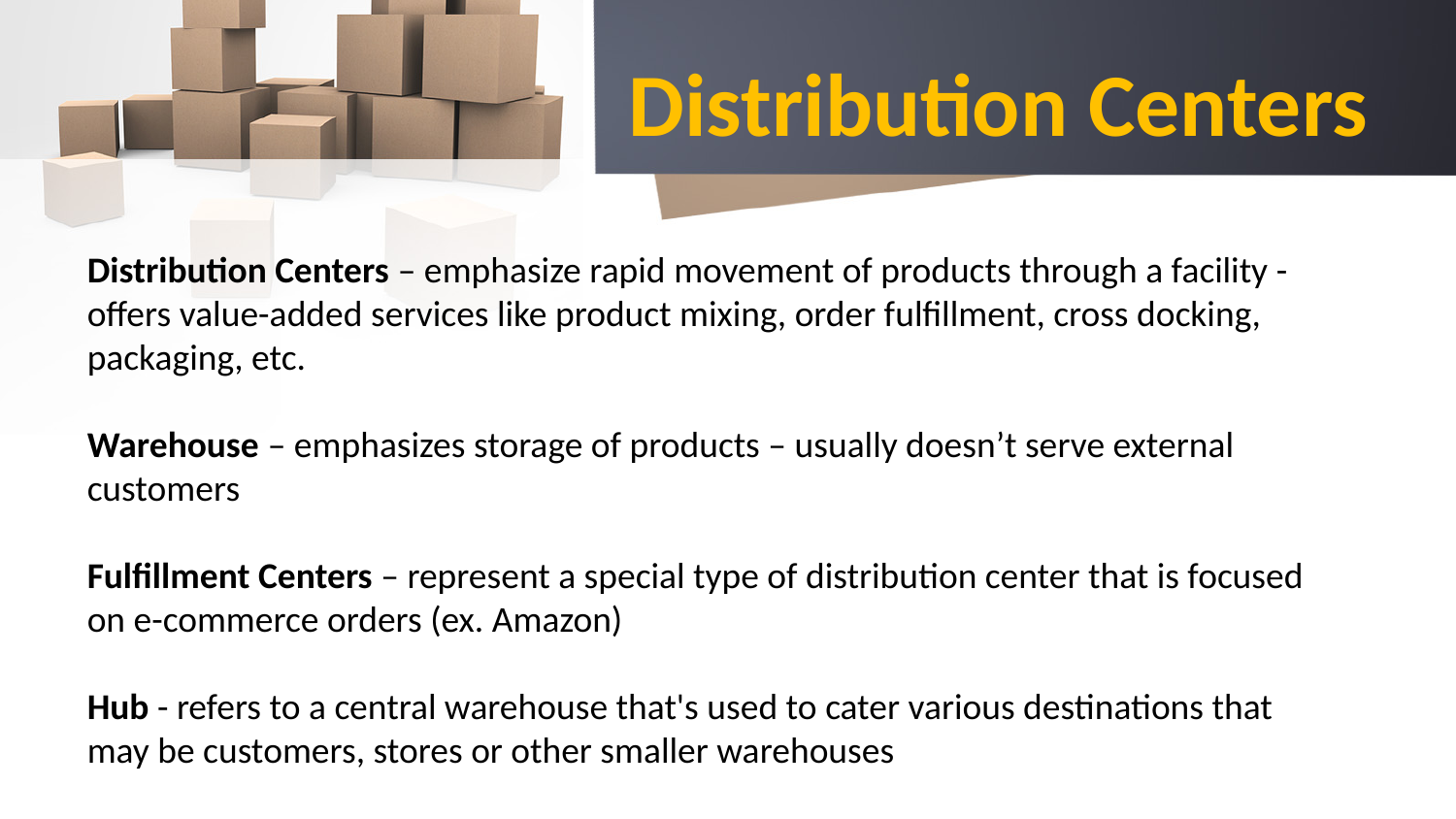

# Distribution Centers
Distribution Centers – emphasize rapid movement of products through a facility -
offers value-added services like product mixing, order fulfillment, cross docking, packaging, etc.

Warehouse – emphasizes storage of products – usually doesn’t serve external customers

Fulfillment Centers – represent a special type of distribution center that is focused on e-commerce orders (ex. Amazon)

Hub - refers to a central warehouse that's used to cater various destinations that may be customers, stores or other smaller warehouses